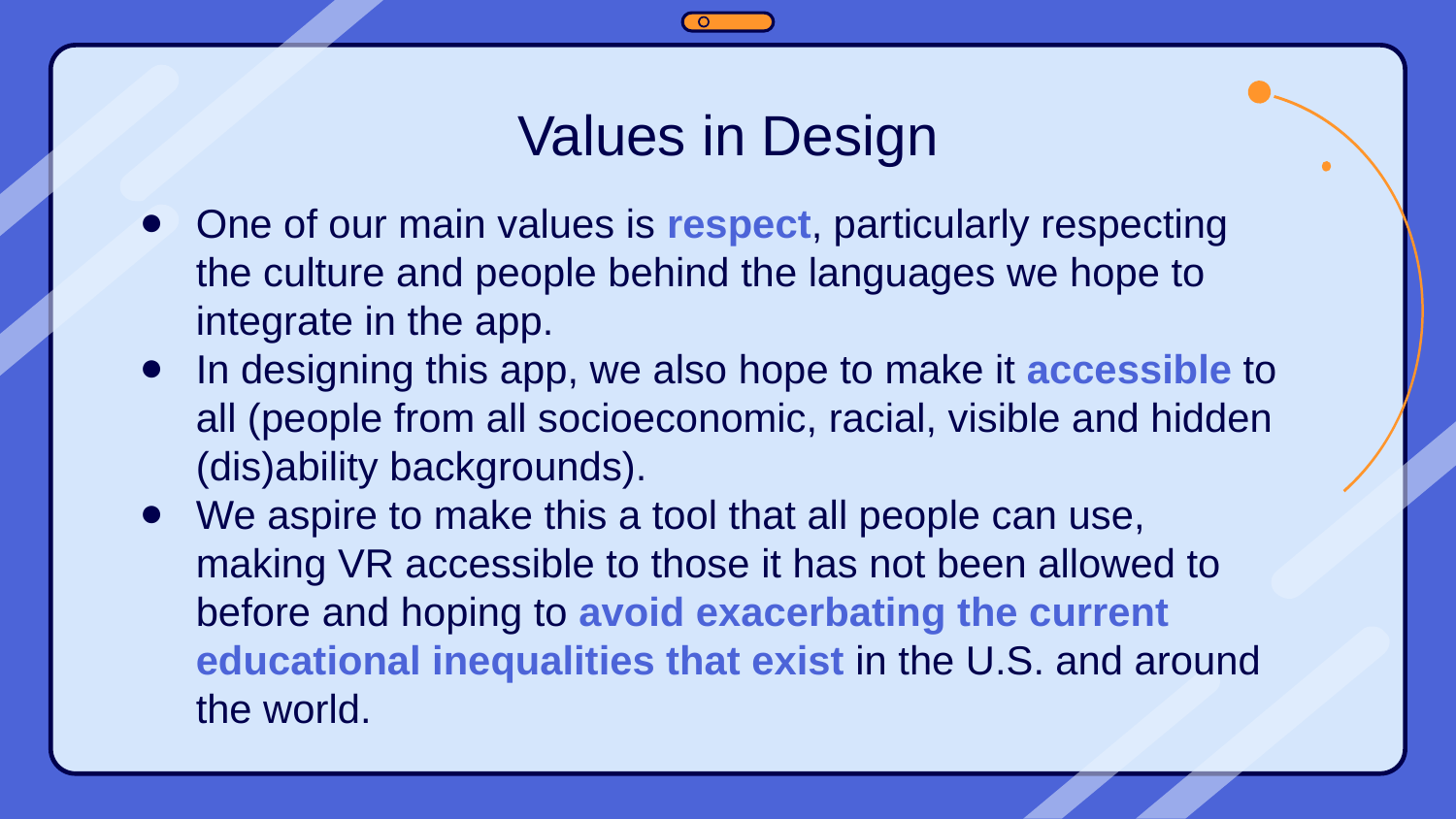

# Values in Design
One of our main values is respect, particularly respecting the culture and people behind the languages we hope to integrate in the app.
In designing this app, we also hope to make it accessible to all (people from all socioeconomic, racial, visible and hidden (dis)ability backgrounds).
We aspire to make this a tool that all people can use, making VR accessible to those it has not been allowed to before and hoping to avoid exacerbating the current educational inequalities that exist in the U.S. and around the world.